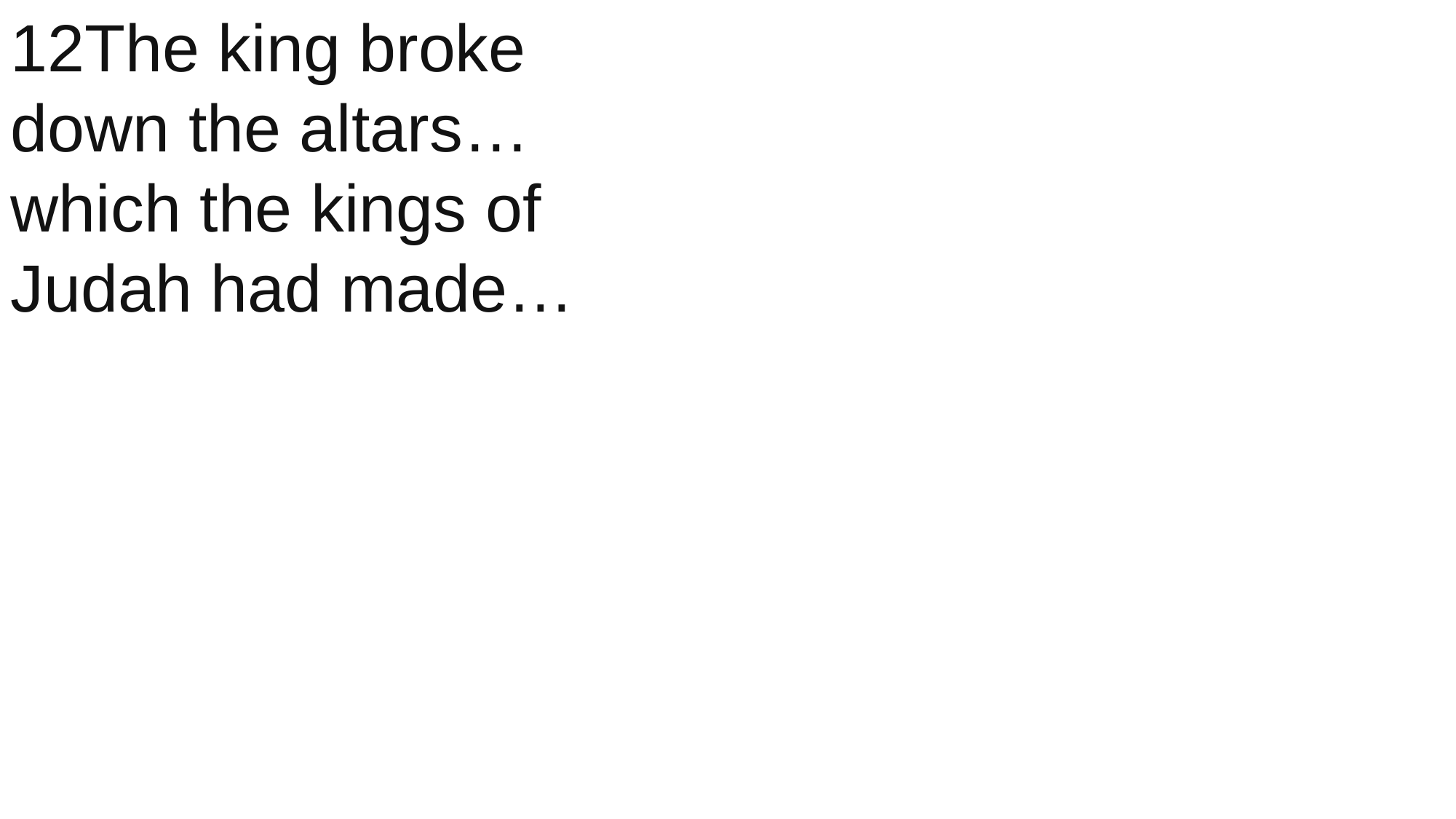

12The king broke down the altars… which the kings of Judah had made…
 John